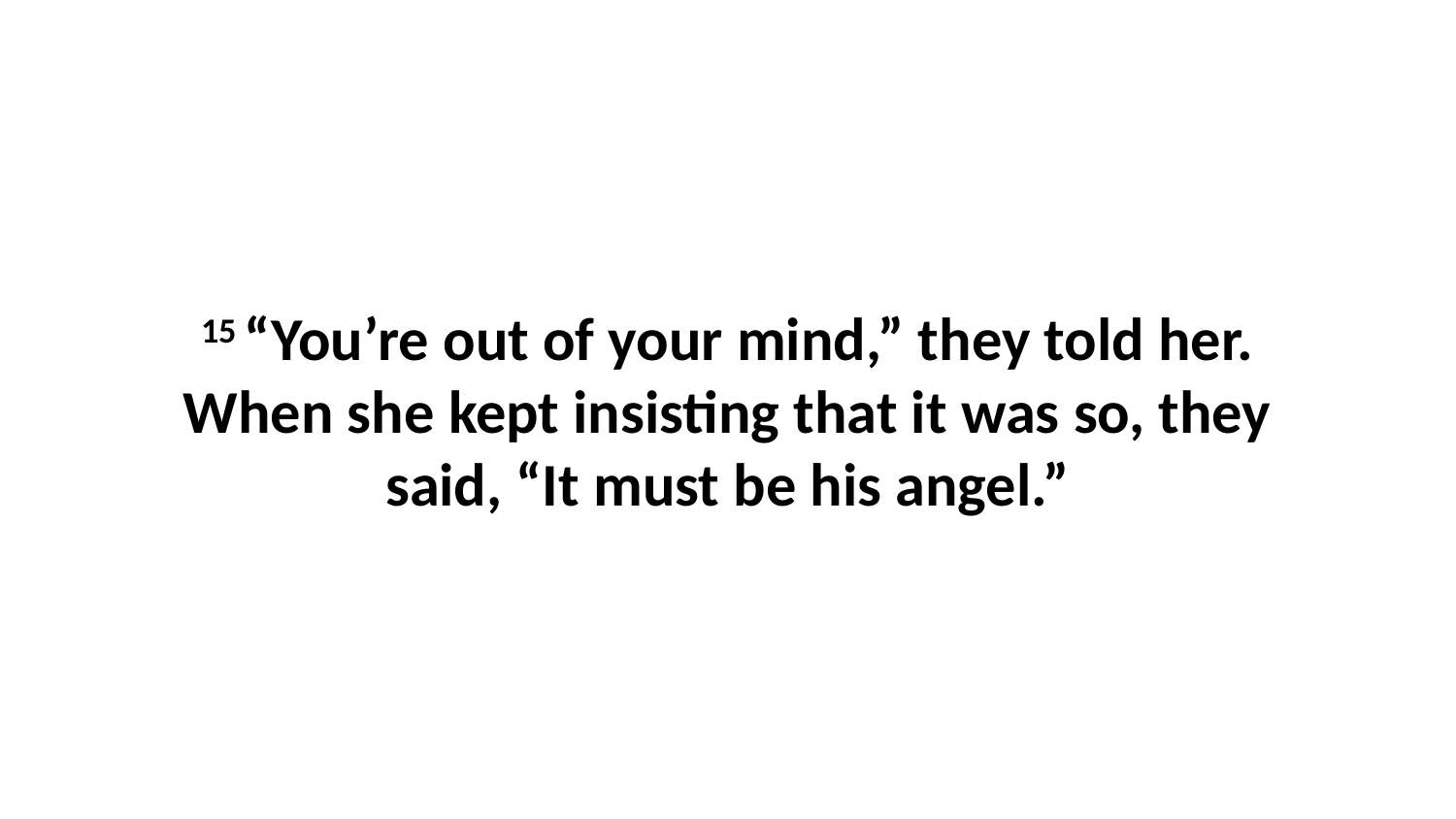

15 “You’re out of your mind,” they told her. When she kept insisting that it was so, they said, “It must be his angel.”